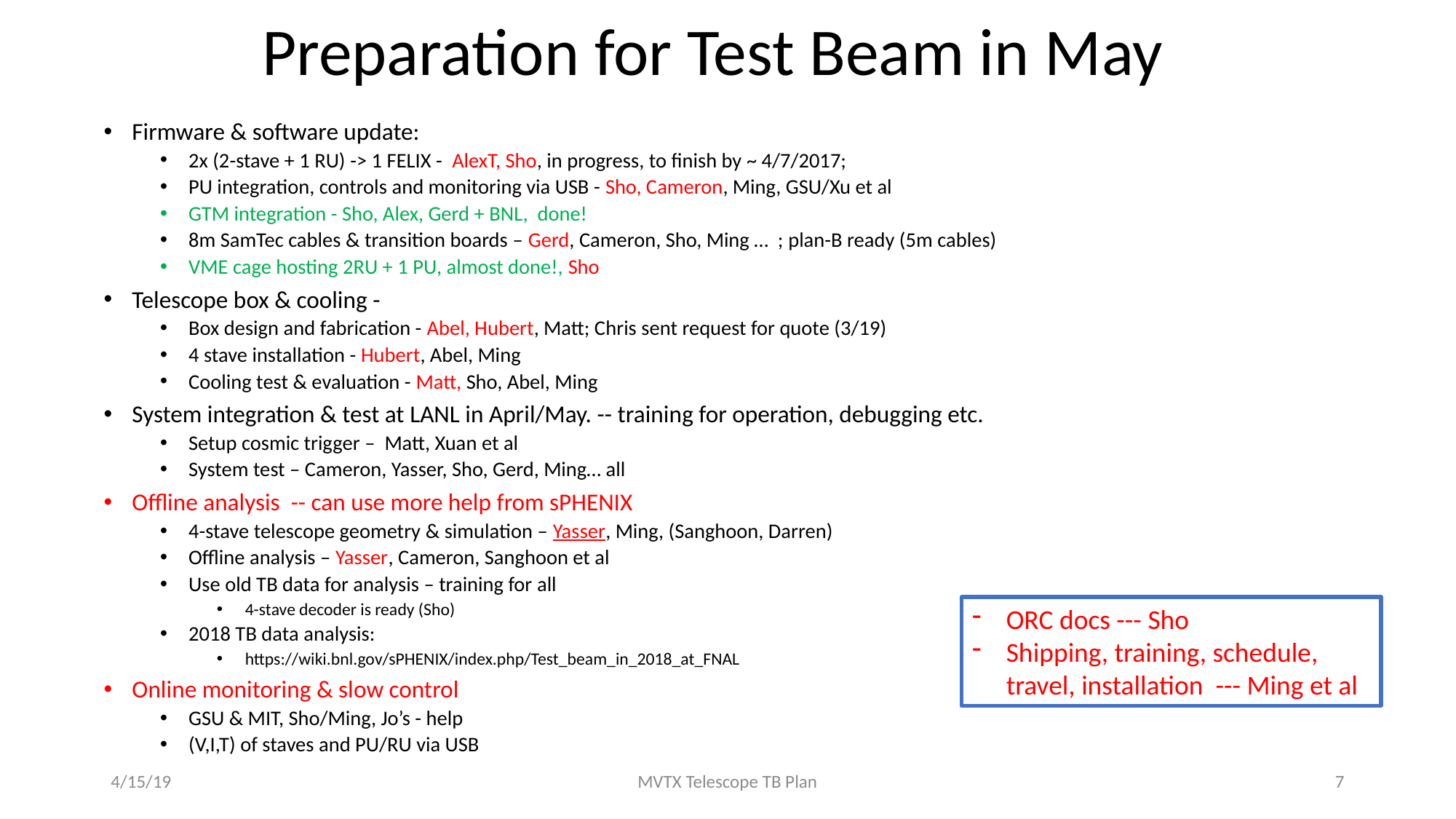

# Preparation for Test Beam in May
Firmware & software update:
2x (2-stave + 1 RU) -> 1 FELIX -  AlexT, Sho, in progress, to finish by ~ 4/7/2017;
PU integration, controls and monitoring via USB - Sho, Cameron, Ming, GSU/Xu et al
GTM integration - Sho, Alex, Gerd + BNL,  done!
8m SamTec cables & transition boards – Gerd, Cameron, Sho, Ming …  ; plan-B ready (5m cables)
VME cage hosting 2RU + 1 PU, almost done!, Sho
Telescope box & cooling -
Box design and fabrication - Abel, Hubert, Matt; Chris sent request for quote (3/19)
4 stave installation - Hubert, Abel, Ming
Cooling test & evaluation - Matt, Sho, Abel, Ming
System integration & test at LANL in April/May. -- training for operation, debugging etc.
Setup cosmic trigger –  Matt, Xuan et al
System test – Cameron, Yasser, Sho, Gerd, Ming… all
Offline analysis  -- can use more help from sPHENIX
4-stave telescope geometry & simulation – Yasser, Ming, (Sanghoon, Darren)
Offline analysis – Yasser, Cameron, Sanghoon et al
Use old TB data for analysis – training for all
4-stave decoder is ready (Sho)
2018 TB data analysis:
https://wiki.bnl.gov/sPHENIX/index.php/Test_beam_in_2018_at_FNAL
Online monitoring & slow control
GSU & MIT, Sho/Ming, Jo’s - help
(V,I,T) of staves and PU/RU via USB
ORC docs --- Sho
Shipping, training, schedule, travel, installation  --- Ming et al
4/15/19
MVTX Telescope TB Plan
7